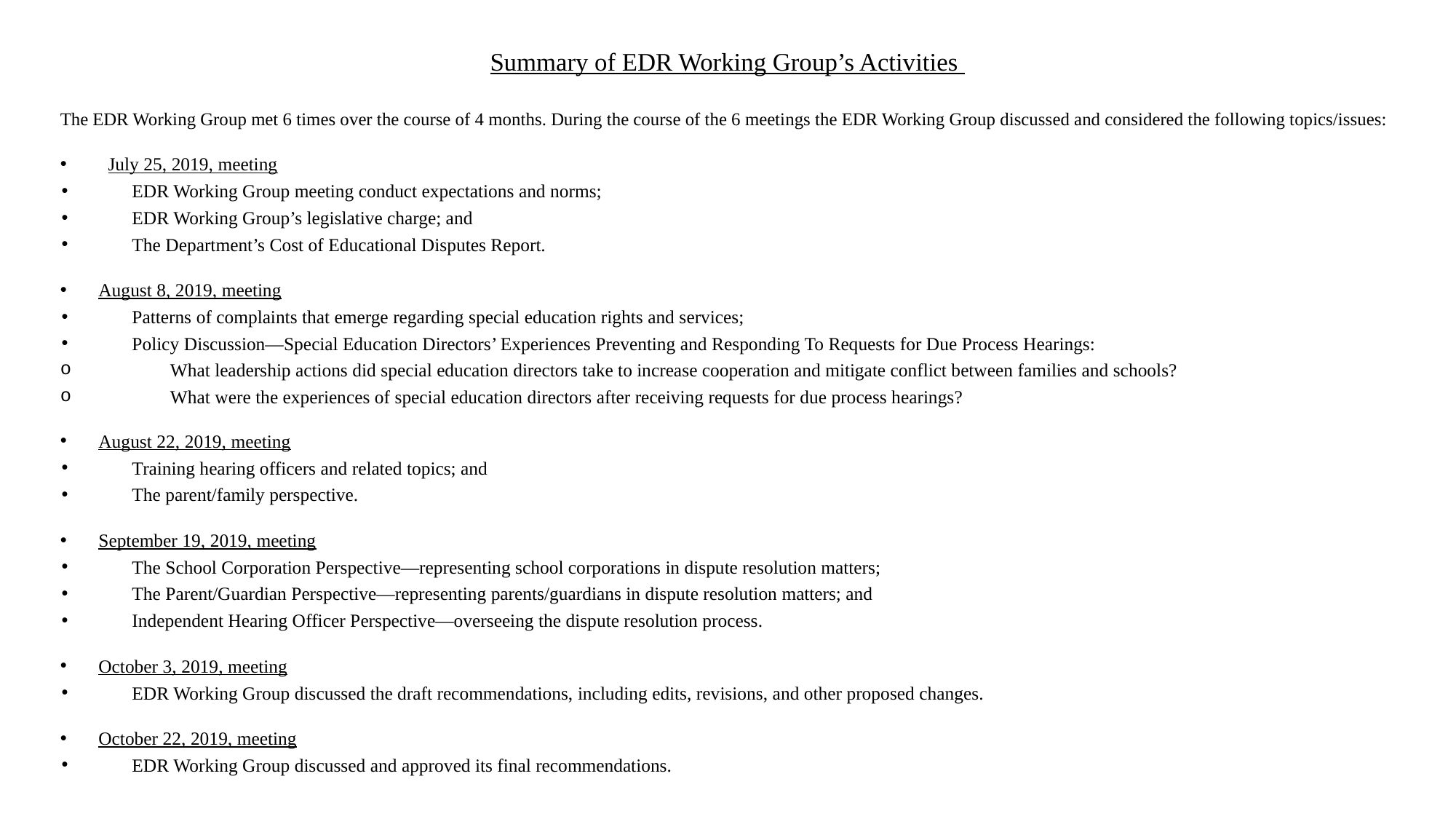

# Summary of EDR Working Group’s Activities
The EDR Working Group met 6 times over the course of 4 months. During the course of the 6 meetings the EDR Working Group discussed and considered the following topics/issues:

July 25, 2019, meeting
EDR Working Group meeting conduct expectations and norms;
EDR Working Group’s legislative charge; and
The Department’s Cost of Educational Disputes Report.

August 8, 2019, meeting
Patterns of complaints that emerge regarding special education rights and services;
Policy Discussion—Special Education Directors’ Experiences Preventing and Responding To Requests for Due Process Hearings:
What leadership actions did special education directors take to increase cooperation and mitigate conflict between families and schools?
What were the experiences of special education directors after receiving requests for due process hearings?

August 22, 2019, meeting
Training hearing officers and related topics; and
The parent/family perspective.

September 19, 2019, meeting
The School Corporation Perspective—representing school corporations in dispute resolution matters;
The Parent/Guardian Perspective—representing parents/guardians in dispute resolution matters; and
Independent Hearing Officer Perspective—overseeing the dispute resolution process.

October 3, 2019, meeting
EDR Working Group discussed the draft recommendations, including edits, revisions, and other proposed changes.

October 22, 2019, meeting
EDR Working Group discussed and approved its final recommendations.